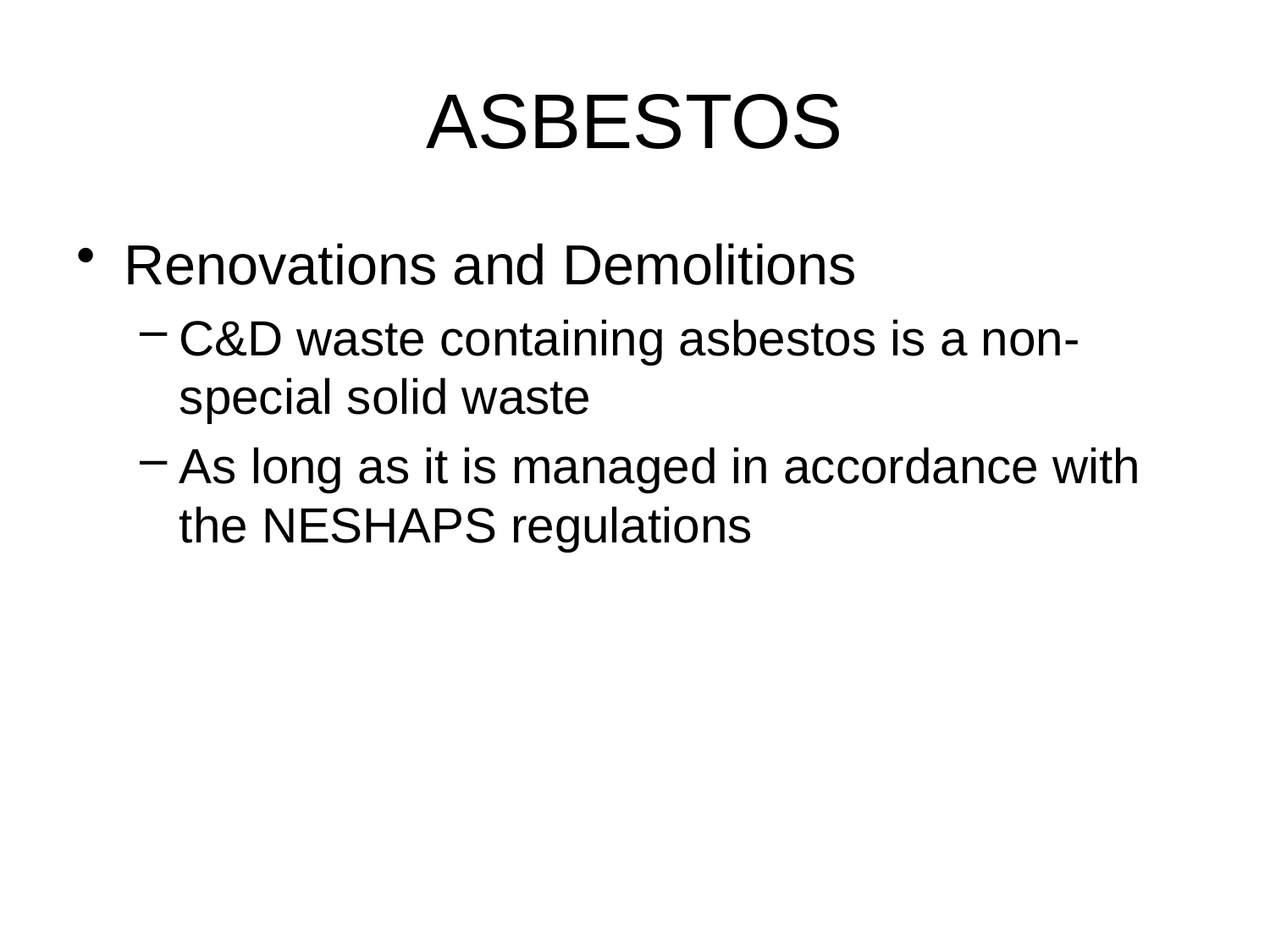

# ASBESTOS
Renovations and Demolitions
C&D waste containing asbestos is a non-special solid waste
As long as it is managed in accordance with the NESHAPS regulations